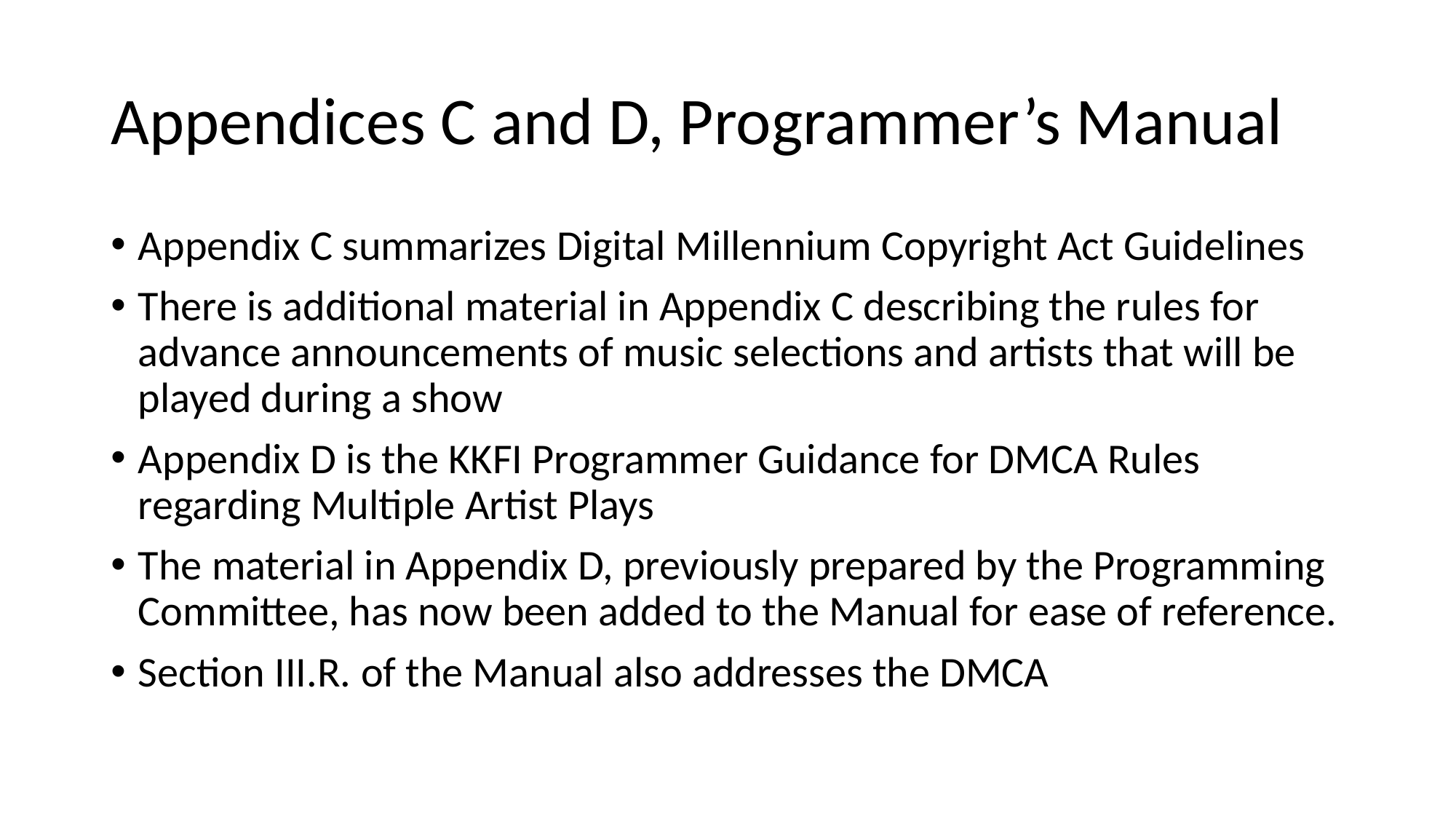

# Appendices C and D, Programmer’s Manual
Appendix C summarizes Digital Millennium Copyright Act Guidelines
There is additional material in Appendix C describing the rules for advance announcements of music selections and artists that will be played during a show
Appendix D is the KKFI Programmer Guidance for DMCA Rules regarding Multiple Artist Plays
The material in Appendix D, previously prepared by the Programming Committee, has now been added to the Manual for ease of reference.
Section III.R. of the Manual also addresses the DMCA